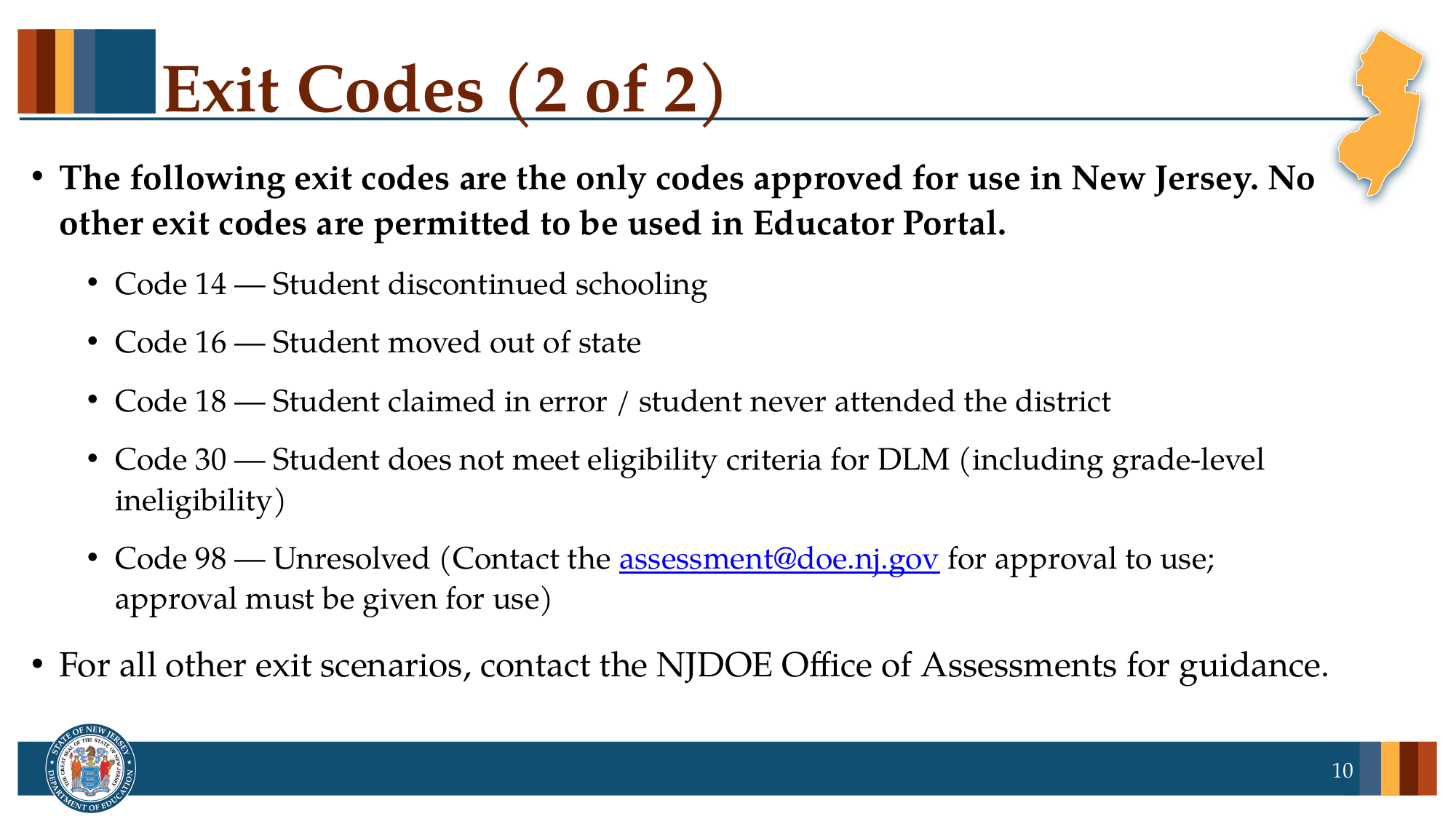

# Exit Codes (2 of 2)
The following exit codes are the only codes approved for use in New Jersey. No other exit codes are permitted to be used in Educator Portal.
Code 14 — Student discontinued schooling
Code 16 — Student moved out of state
Code 18 — Student claimed in error / student never attended the district
Code 30 — Student does not meet eligibility criteria for DLM (including grade-level ineligibility)
Code 98 — Unresolved (Contact the assessment@doe.nj.gov for approval to use; approval must be given for use)
For all other exit scenarios, contact the NJDOE Office of Assessments for guidance.
10